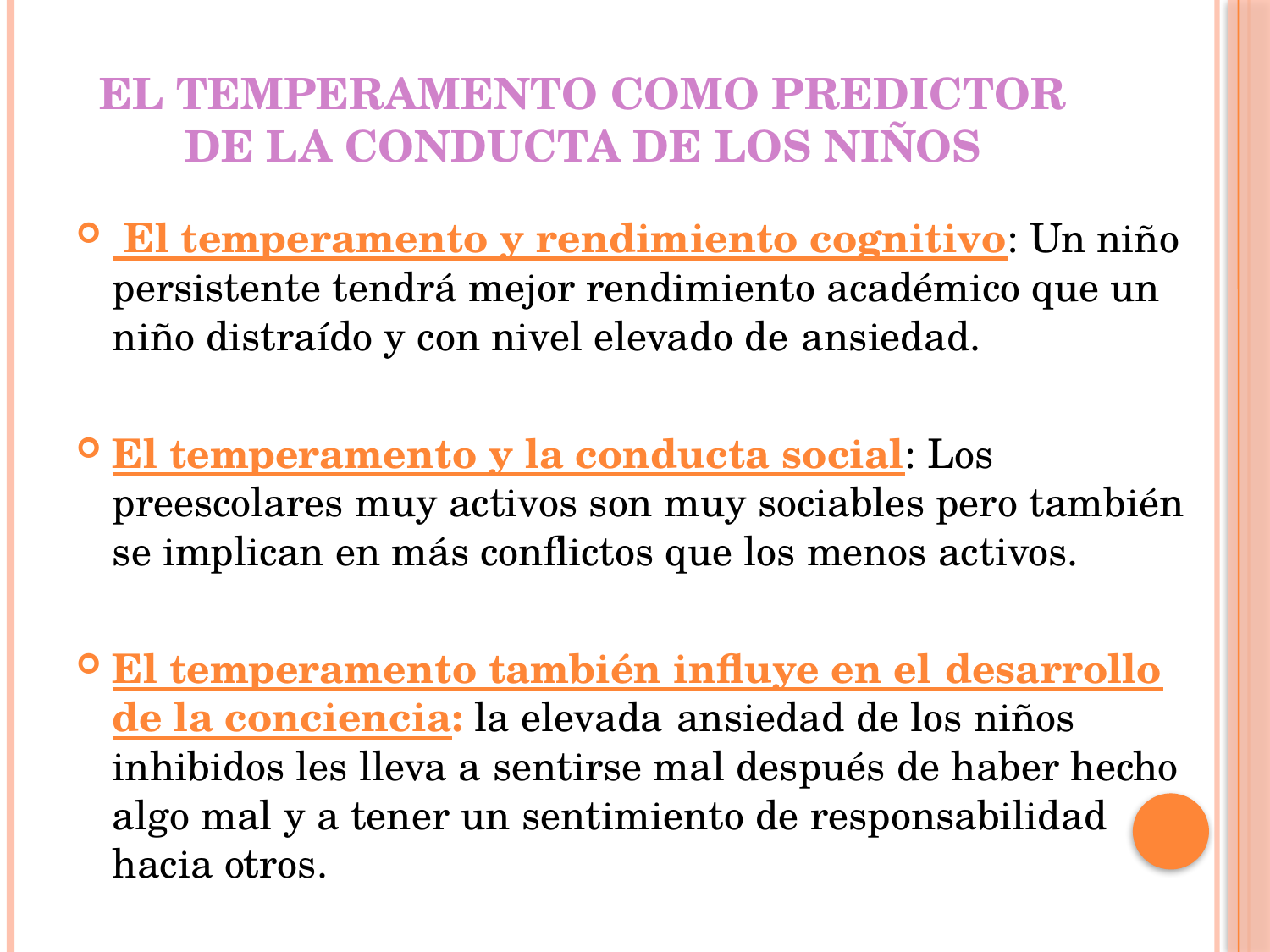

# El temperamento como predictor de la conducta de los niños
 El temperamento y rendimiento cognitivo: Un niño persistente tendrá mejor rendimiento académico que un niño distraído y con nivel elevado de ansiedad.

El temperamento y la conducta social: Los preescolares muy activos son muy sociables pero también se implican en más conflictos que los menos activos.

El temperamento también influye en el desarrollo de la conciencia: la elevada ansiedad de los niños inhibidos les lleva a sentirse mal después de haber hecho algo mal y a tener un sentimiento de responsabilidad hacia otros.